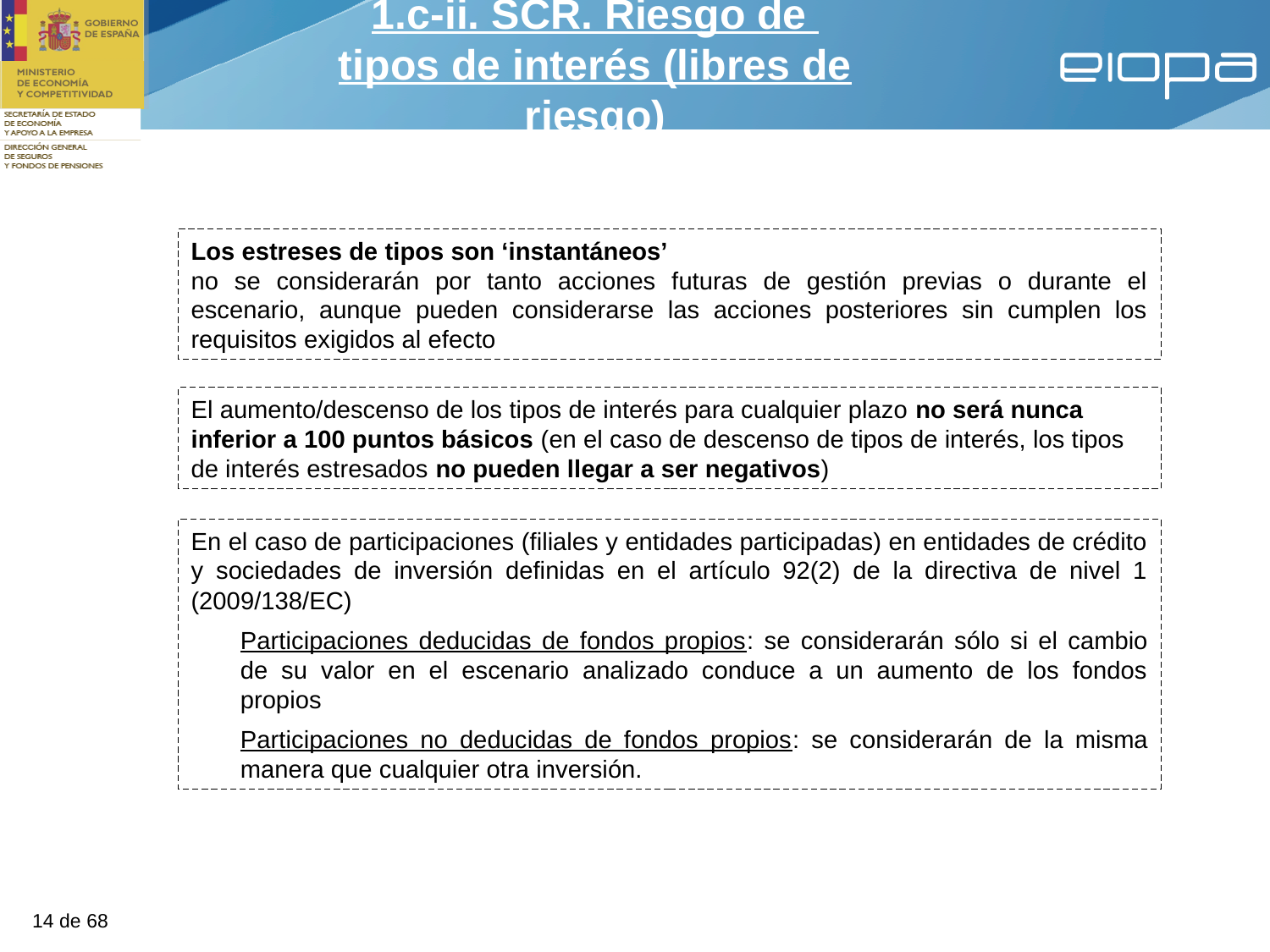

1.c-ii. SCR. Riesgo de
tipos de interés (libres de riesgo)
Los estreses de tipos son ‘instantáneos’
no se considerarán por tanto acciones futuras de gestión previas o durante el escenario, aunque pueden considerarse las acciones posteriores sin cumplen los requisitos exigidos al efecto
El aumento/descenso de los tipos de interés para cualquier plazo no será nunca inferior a 100 puntos básicos (en el caso de descenso de tipos de interés, los tipos de interés estresados no pueden llegar a ser negativos)
En el caso de participaciones (filiales y entidades participadas) en entidades de crédito y sociedades de inversión definidas en el artículo 92(2) de la directiva de nivel 1 (2009/138/EC)
Participaciones deducidas de fondos propios: se considerarán sólo si el cambio de su valor en el escenario analizado conduce a un aumento de los fondos propios
Participaciones no deducidas de fondos propios: se considerarán de la misma manera que cualquier otra inversión.